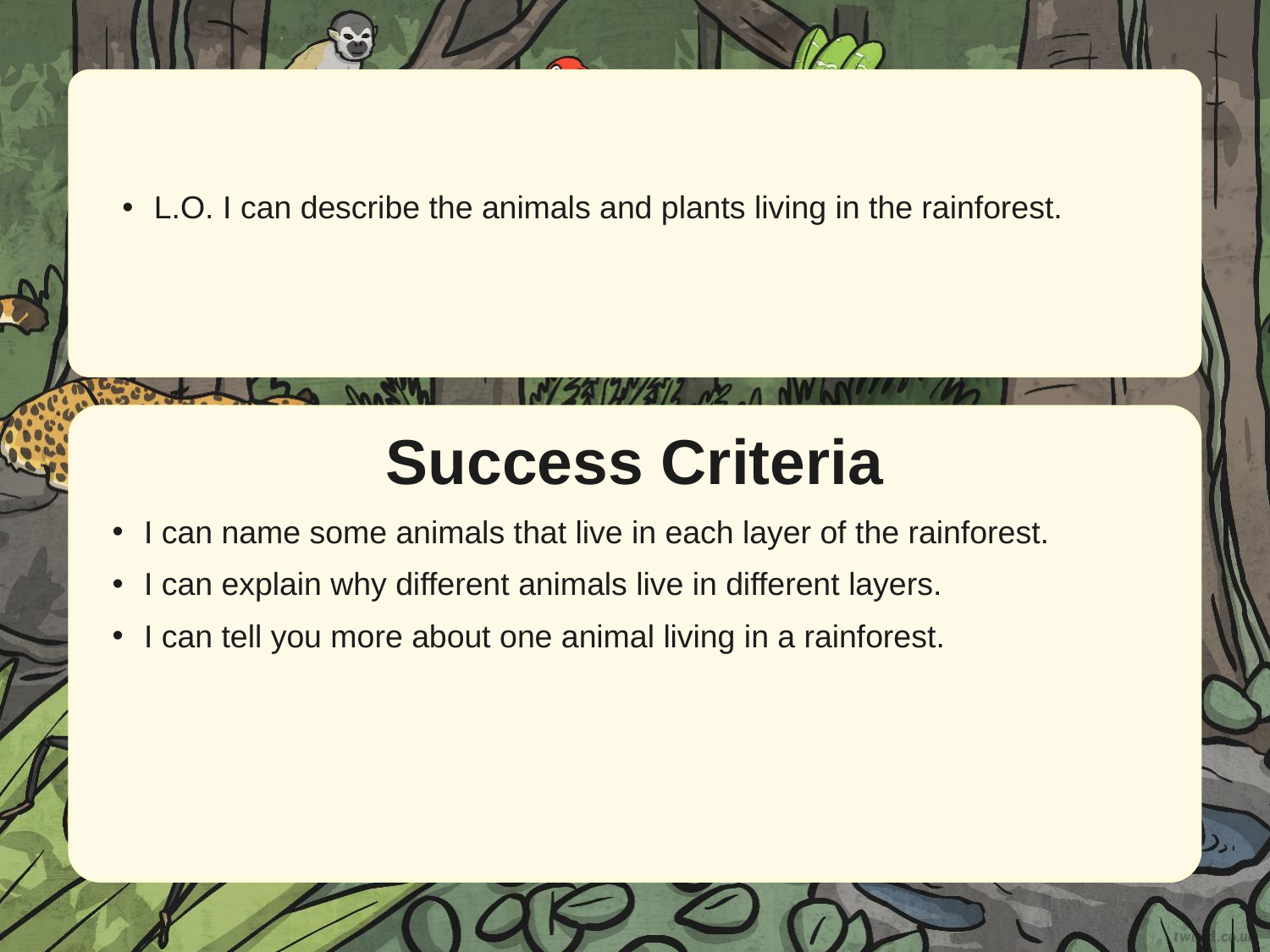

L.O. I can describe the animals and plants living in the rainforest.

Success Criteria
I can name some animals that live in each layer of the rainforest.
I can explain why different animals live in different layers.
I can tell you more about one animal living in a rainforest.